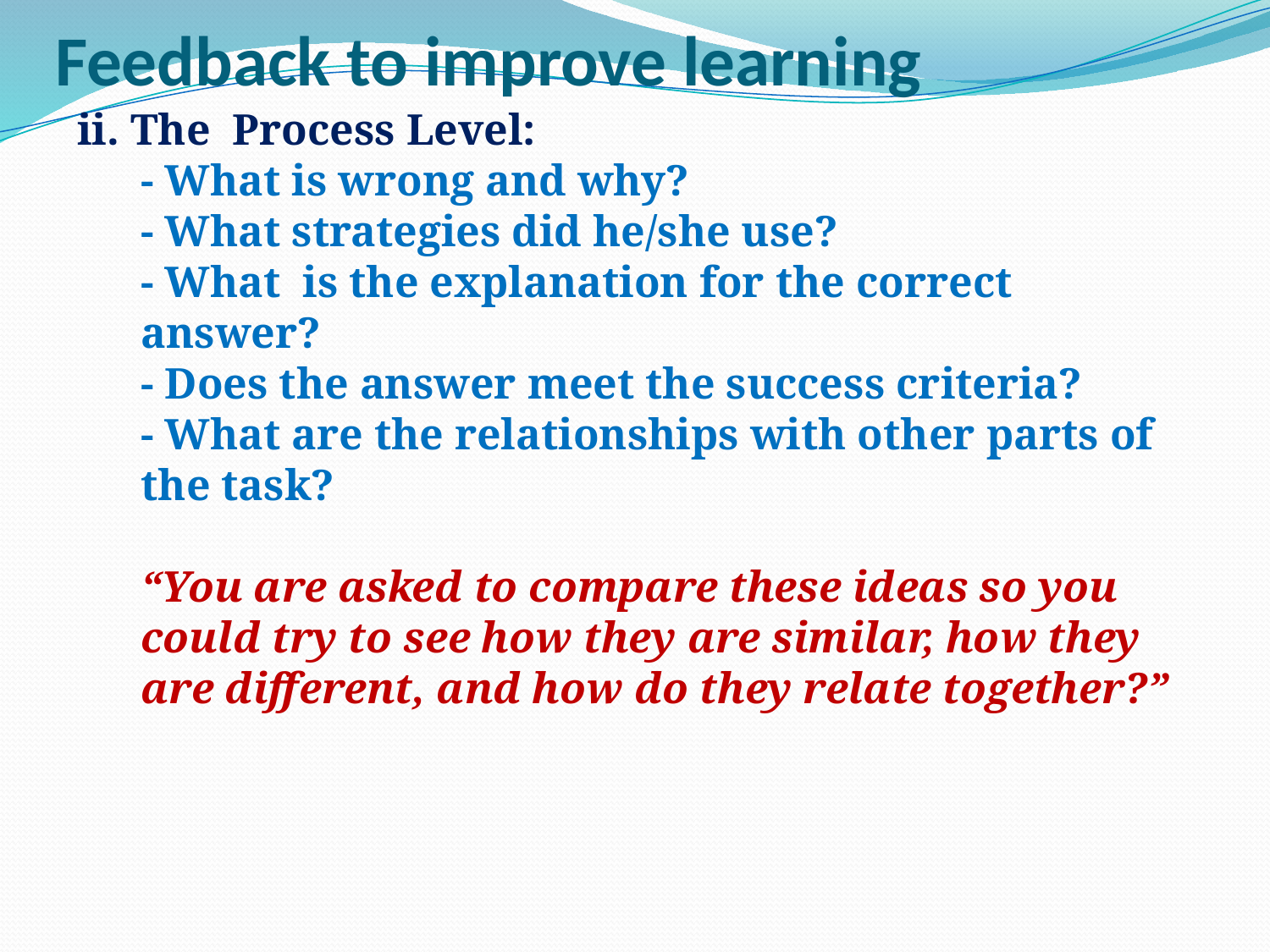

# Feedback to improve learning
ii. The  Process Level:
- What is wrong and why?
- What strategies did he/she use?
- What  is the explanation for the correct answer?
- Does the answer meet the success criteria?
- What are the relationships with other parts of the task?
“You are asked to compare these ideas so you could try to see how they are similar, how they are different, and how do they relate together?”